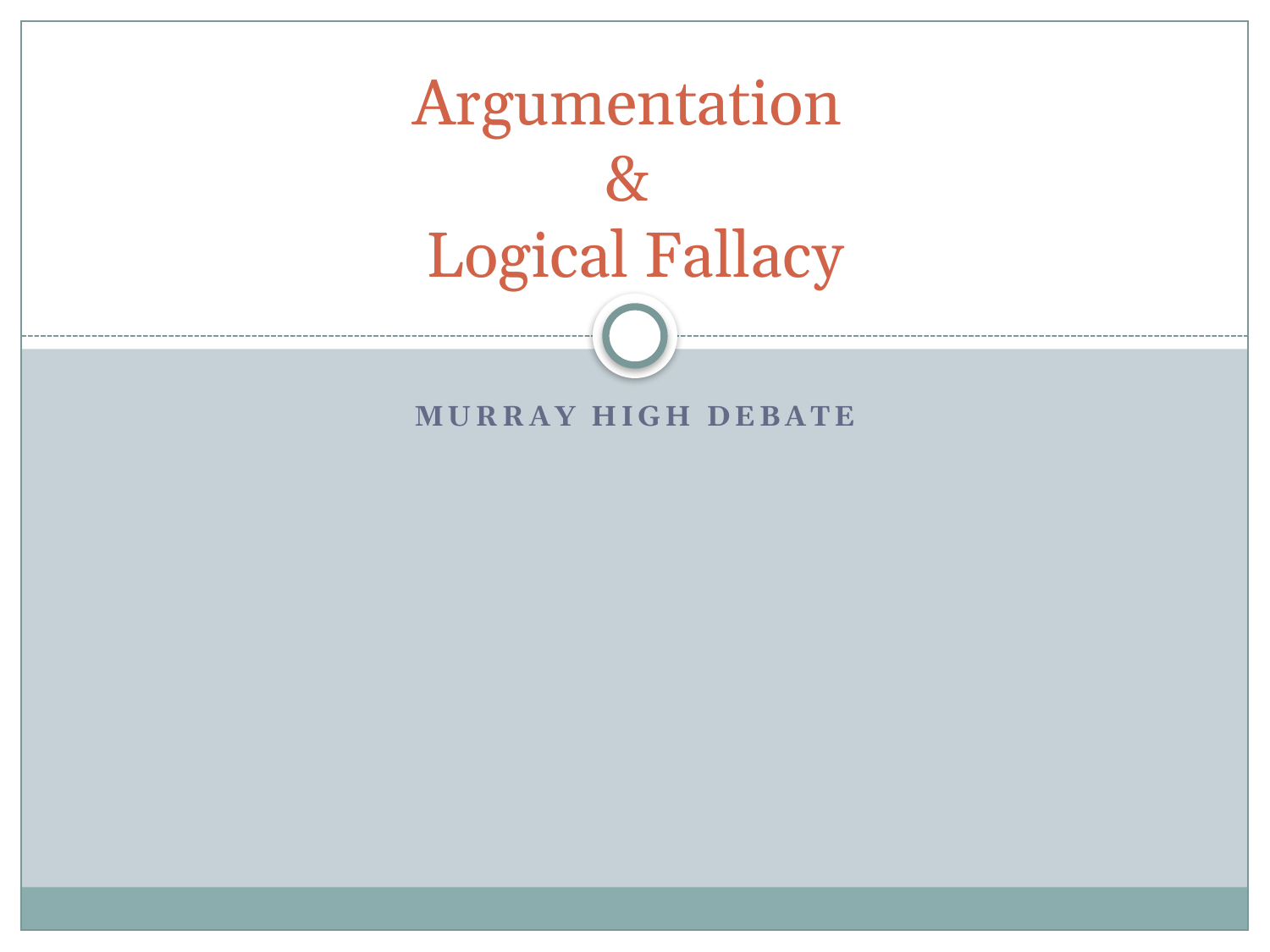

# Argumentation & Logical Fallacy
Murray High Debate